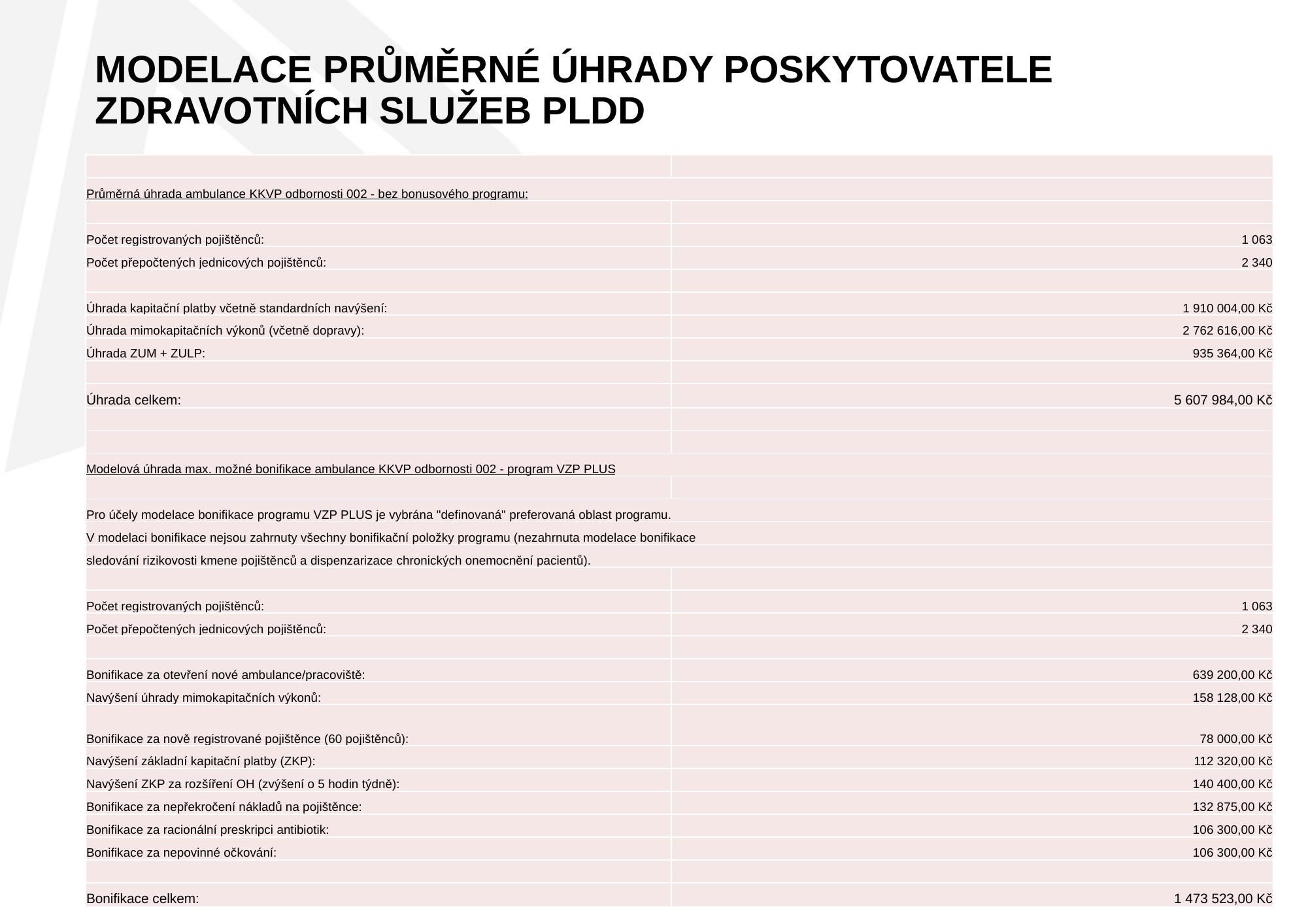

# Modelace průměrné úhrady poskytovatele zdravotních služeb PLDD
|  |  |
| --- | --- |
| Průměrná úhrada ambulance KKVP odbornosti 002 - bez bonusového programu: |  |
|  |  |
| Počet registrovaných pojištěnců: | 1 063 |
| Počet přepočtených jednicových pojištěnců: | 2 340 |
|  |  |
| Úhrada kapitační platby včetně standardních navýšení: | 1 910 004,00 Kč |
| Úhrada mimokapitačních výkonů (včetně dopravy): | 2 762 616,00 Kč |
| Úhrada ZUM + ZULP: | 935 364,00 Kč |
|  |  |
| Úhrada celkem: | 5 607 984,00 Kč |
|  |  |
|  |  |
| Modelová úhrada max. možné bonifikace ambulance KKVP odbornosti 002 - program VZP PLUS |  |
|  |  |
| Pro účely modelace bonifikace programu VZP PLUS je vybrána "definovaná" preferovaná oblast programu. |  |
| V modelaci bonifikace nejsou zahrnuty všechny bonifikační položky programu (nezahrnuta modelace bonifikace |  |
| sledování rizikovosti kmene pojištěnců a dispenzarizace chronických onemocnění pacientů). |  |
|  |  |
| Počet registrovaných pojištěnců: | 1 063 |
| Počet přepočtených jednicových pojištěnců: | 2 340 |
|  |  |
| Bonifikace za otevření nové ambulance/pracoviště: | 639 200,00 Kč |
| Navýšení úhrady mimokapitačních výkonů: | 158 128,00 Kč |
| Bonifikace za nově registrované pojištěnce (60 pojištěnců): | 78 000,00 Kč |
| Navýšení základní kapitační platby (ZKP): | 112 320,00 Kč |
| Navýšení ZKP za rozšíření OH (zvýšení o 5 hodin týdně): | 140 400,00 Kč |
| Bonifikace za nepřekročení nákladů na pojištěnce: | 132 875,00 Kč |
| Bonifikace za racionální preskripci antibiotik: | 106 300,00 Kč |
| Bonifikace za nepovinné očkování: | 106 300,00 Kč |
|  |  |
| Bonifikace celkem: | 1 473 523,00 Kč |